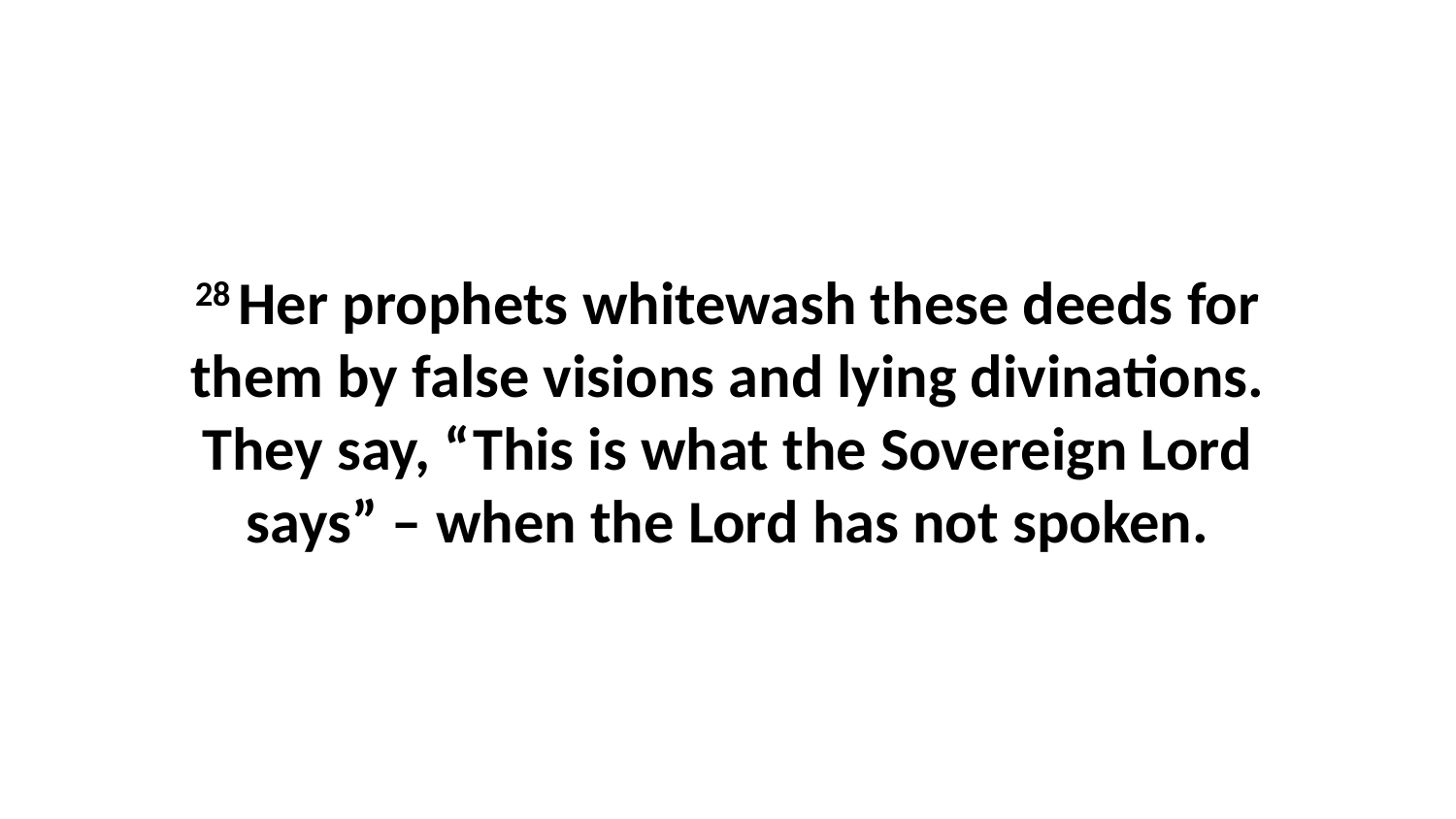

28 Her prophets whitewash these deeds for them by false visions and lying divinations. They say, “This is what the Sovereign Lord says” – when the Lord has not spoken.